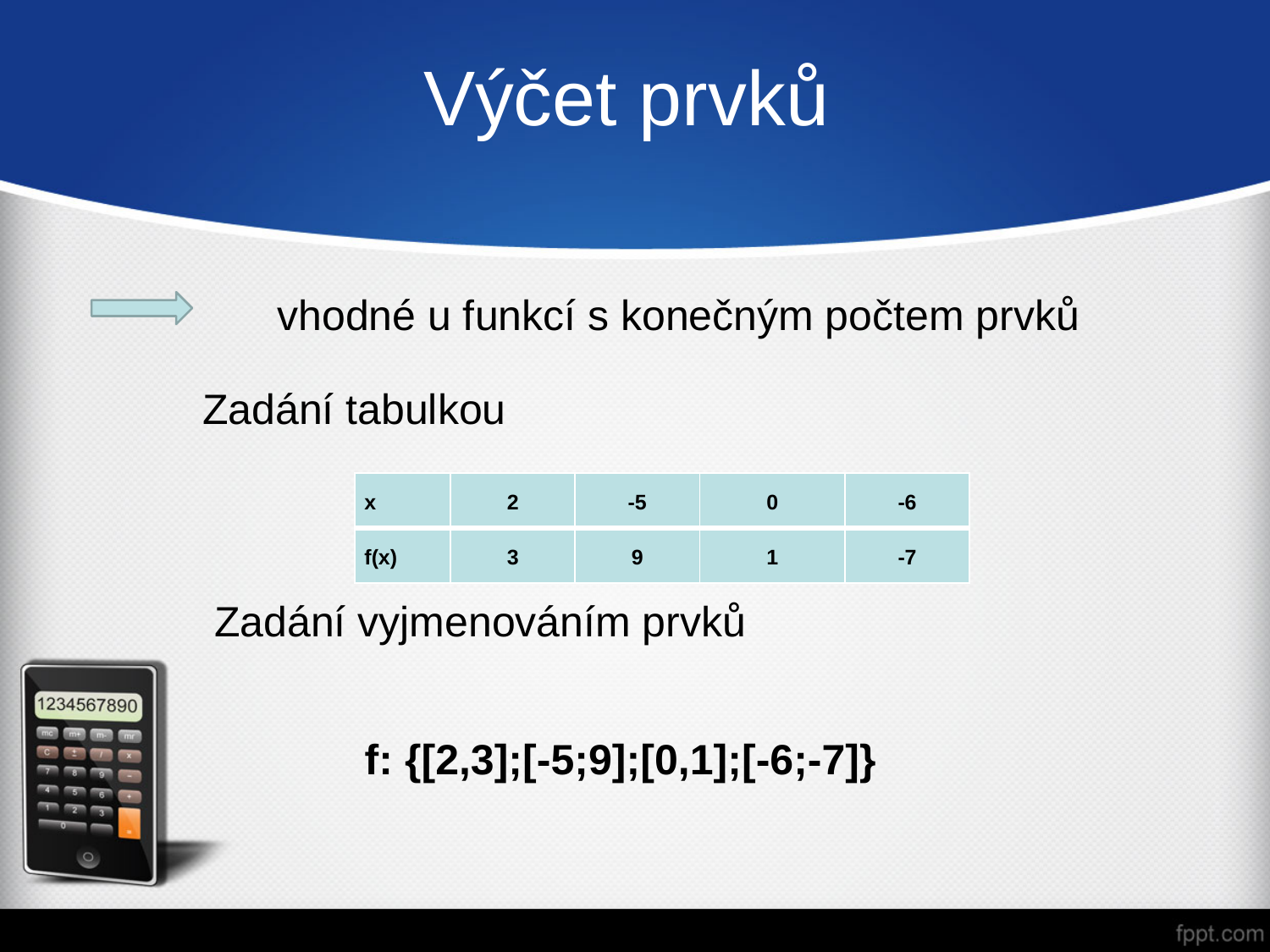

# Výčet prvků
vhodné u funkcí s konečným počtem prvků

	Zadání tabulkou

| x | 2 | -5 | 0 | -6 |
| --- | --- | --- | --- | --- |
| f(x) | 3 | 9 | 1 | -7 |

	Zadání vyjmenováním prvků

	f: {[2,3];[-5;9];[0,1];[-6;-7]}